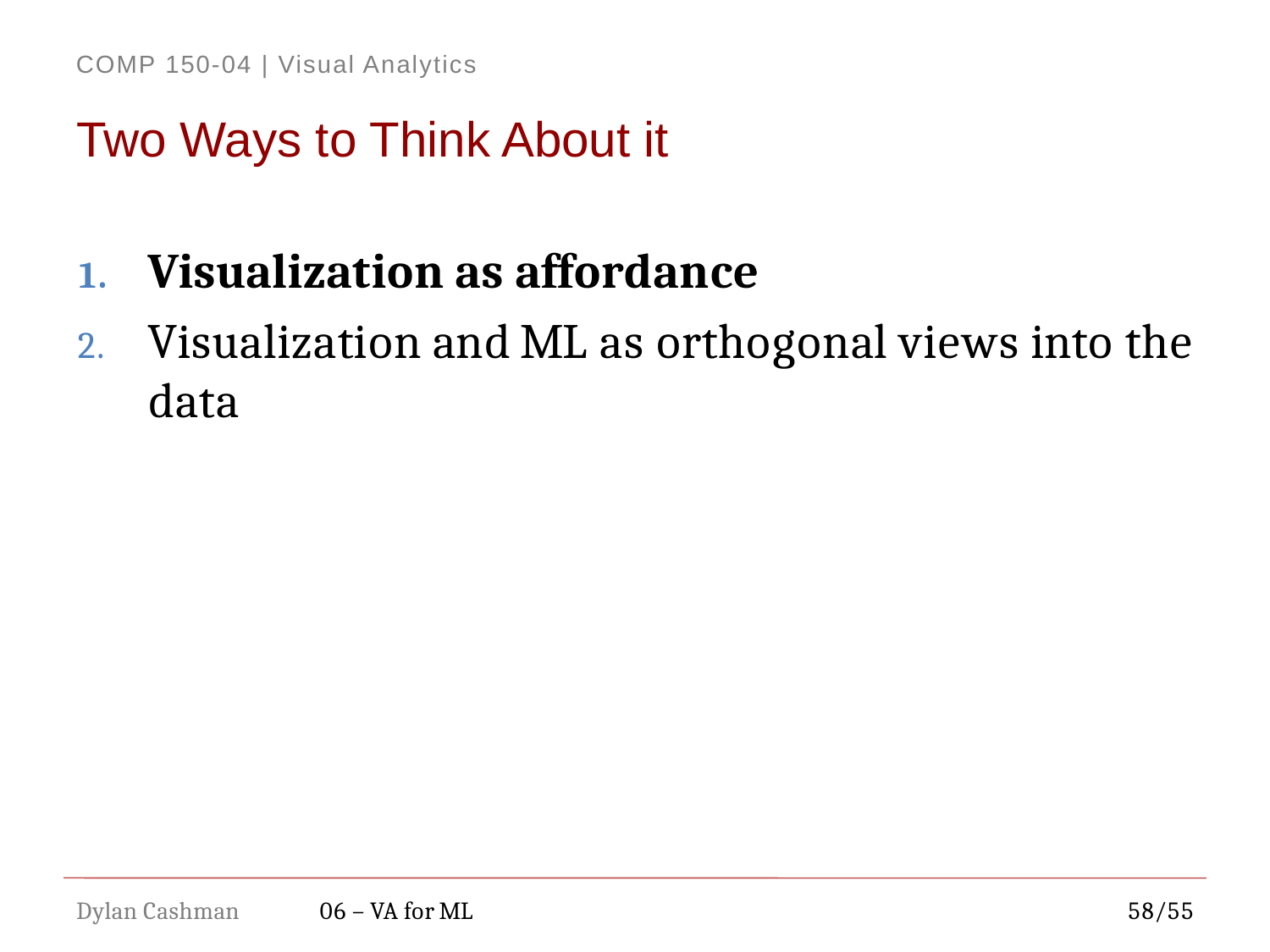

# Two Ways to Think About it
Visualization as affordance
Visualization and ML as orthogonal views into the data